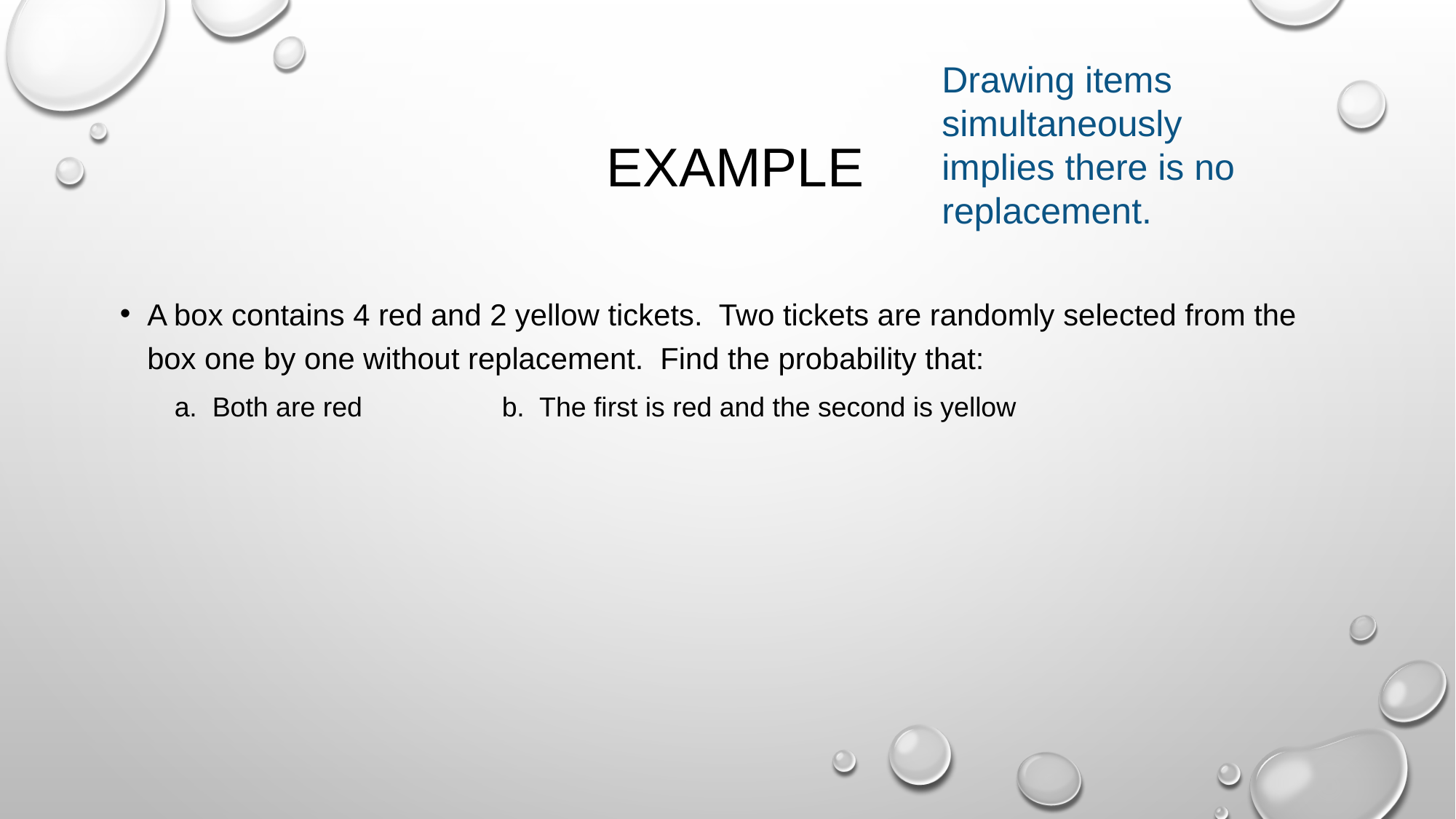

Drawing items simultaneously implies there is no replacement.
# Example
A box contains 4 red and 2 yellow tickets.  Two tickets are randomly selected from the box one by one without replacement.  Find the probability that:
a.  Both are red		b.  The first is red and the second is yellow